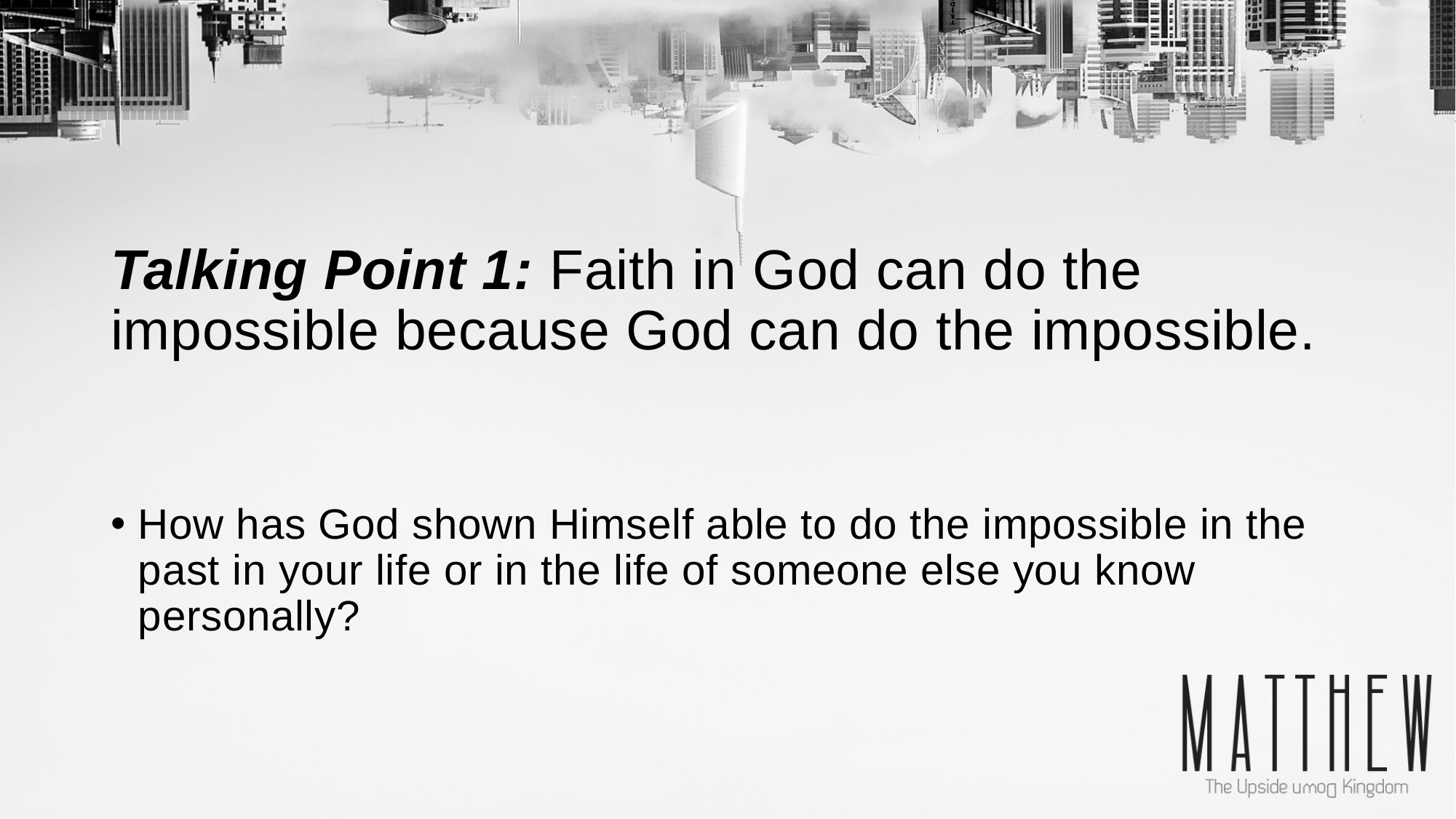

# Talking Point 1: Faith in God can do the impossible because God can do the impossible.
How has God shown Himself able to do the impossible in the past in your life or in the life of someone else you know personally?